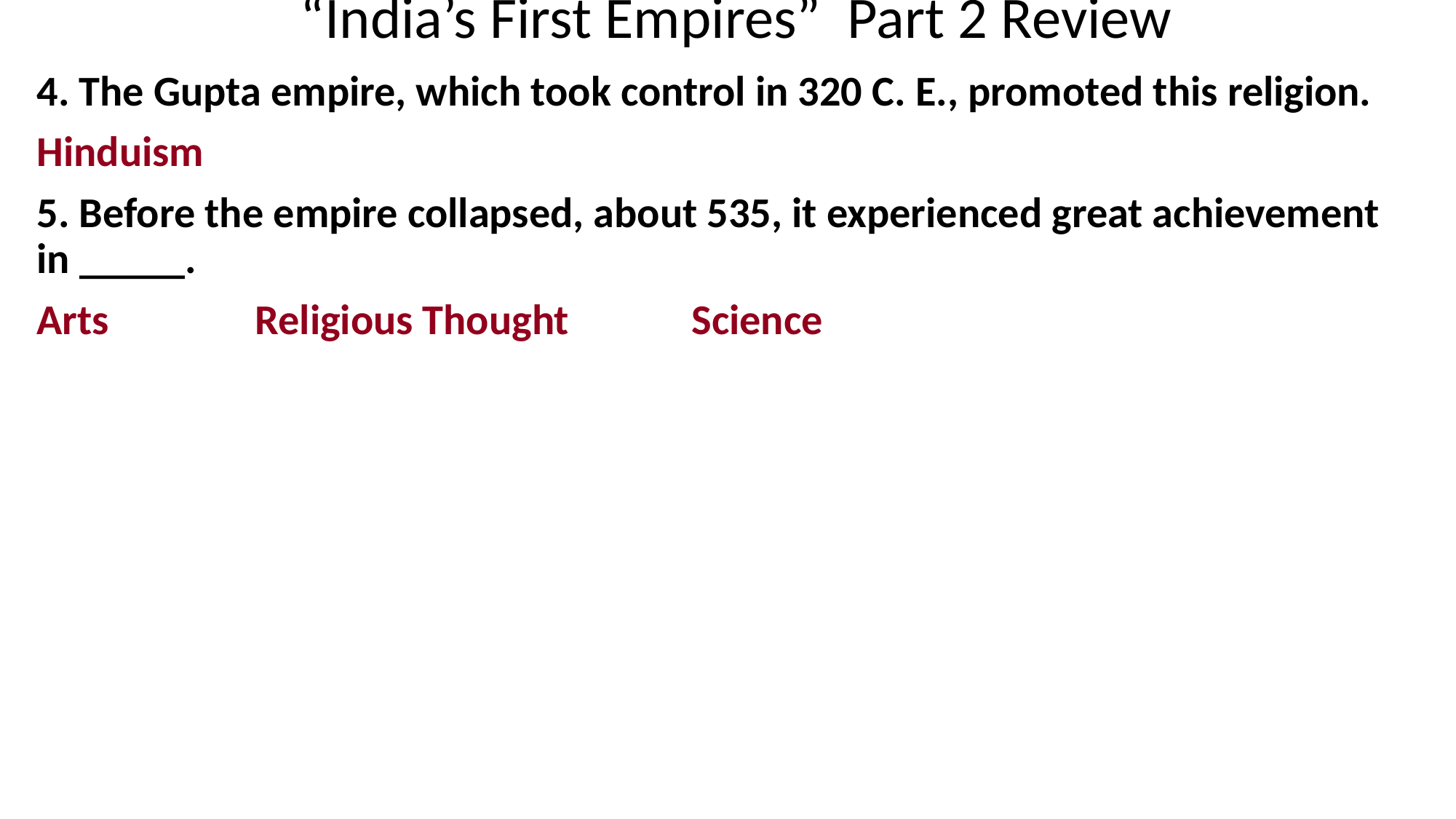

# “India’s First Empires”  Part 2 Review
4. The Gupta empire, which took control in 320 C. E., promoted this religion.
Hinduism
5. Before the empire collapsed, about 535, it experienced great achievement in _____.
Arts		Religious Thought		Science